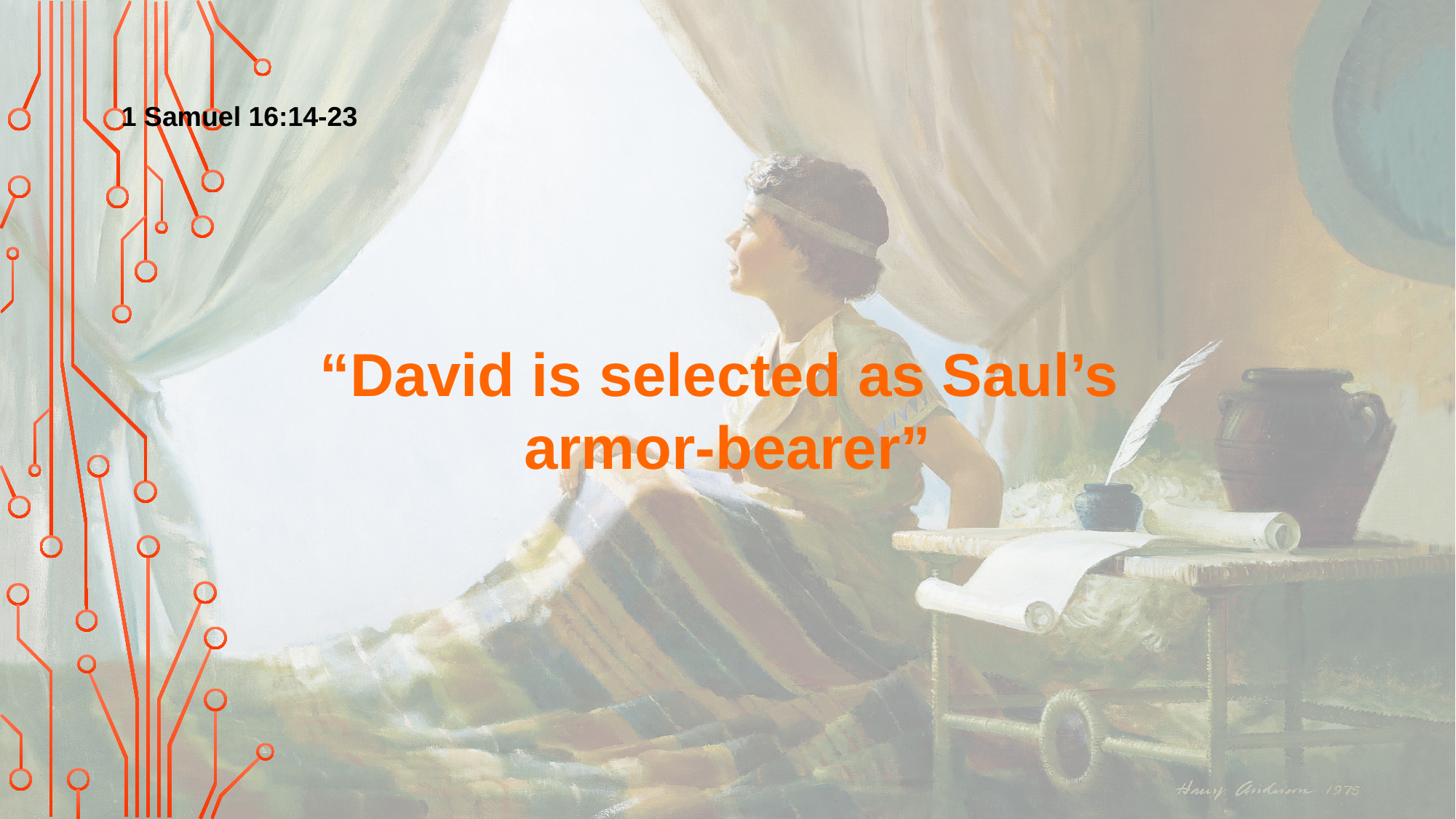

1 Samuel 16:14-23
“David is selected as Saul’s
armor-bearer”